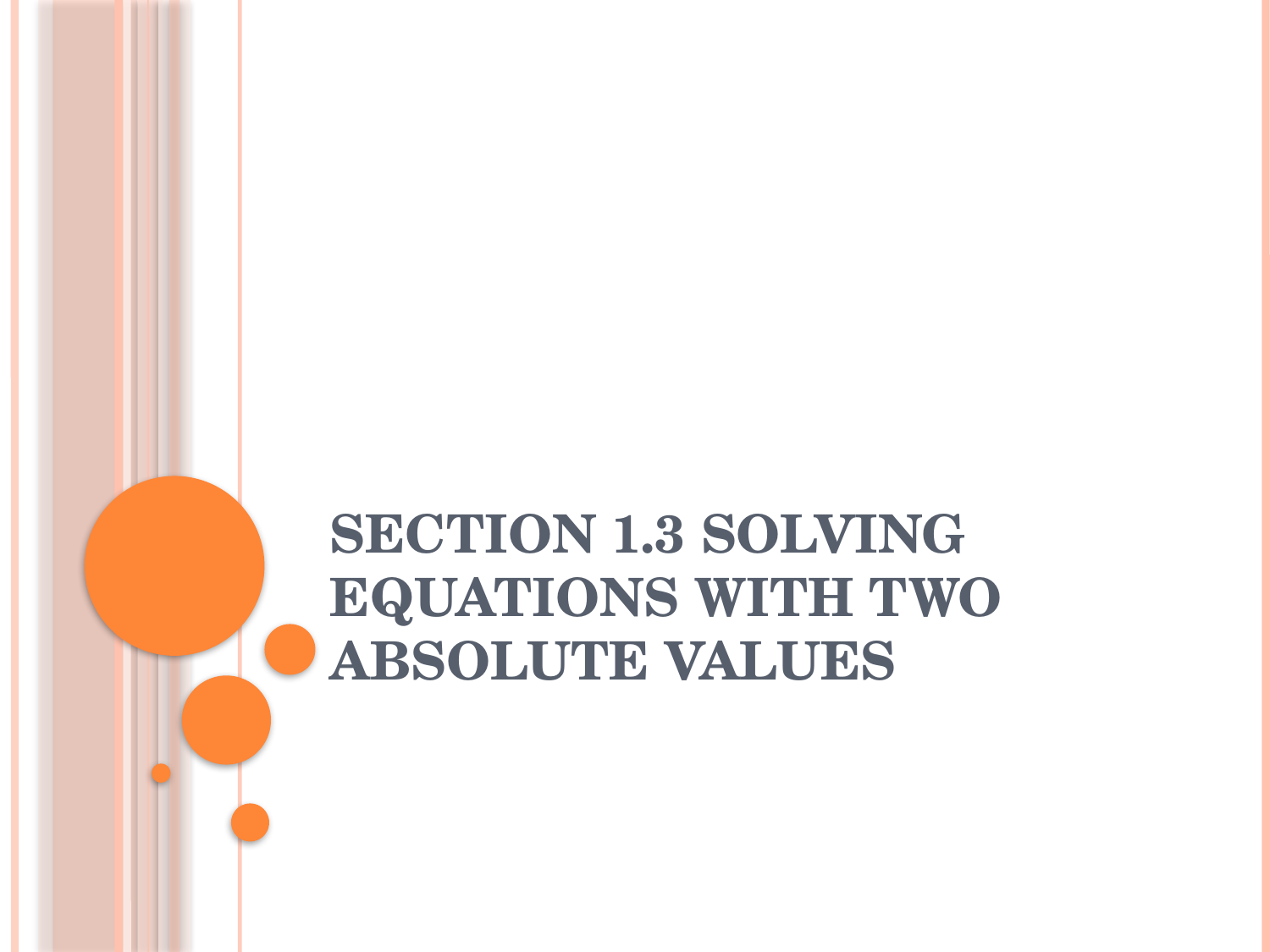

# Section 1.3 Solving Equations with Two Absolute Values